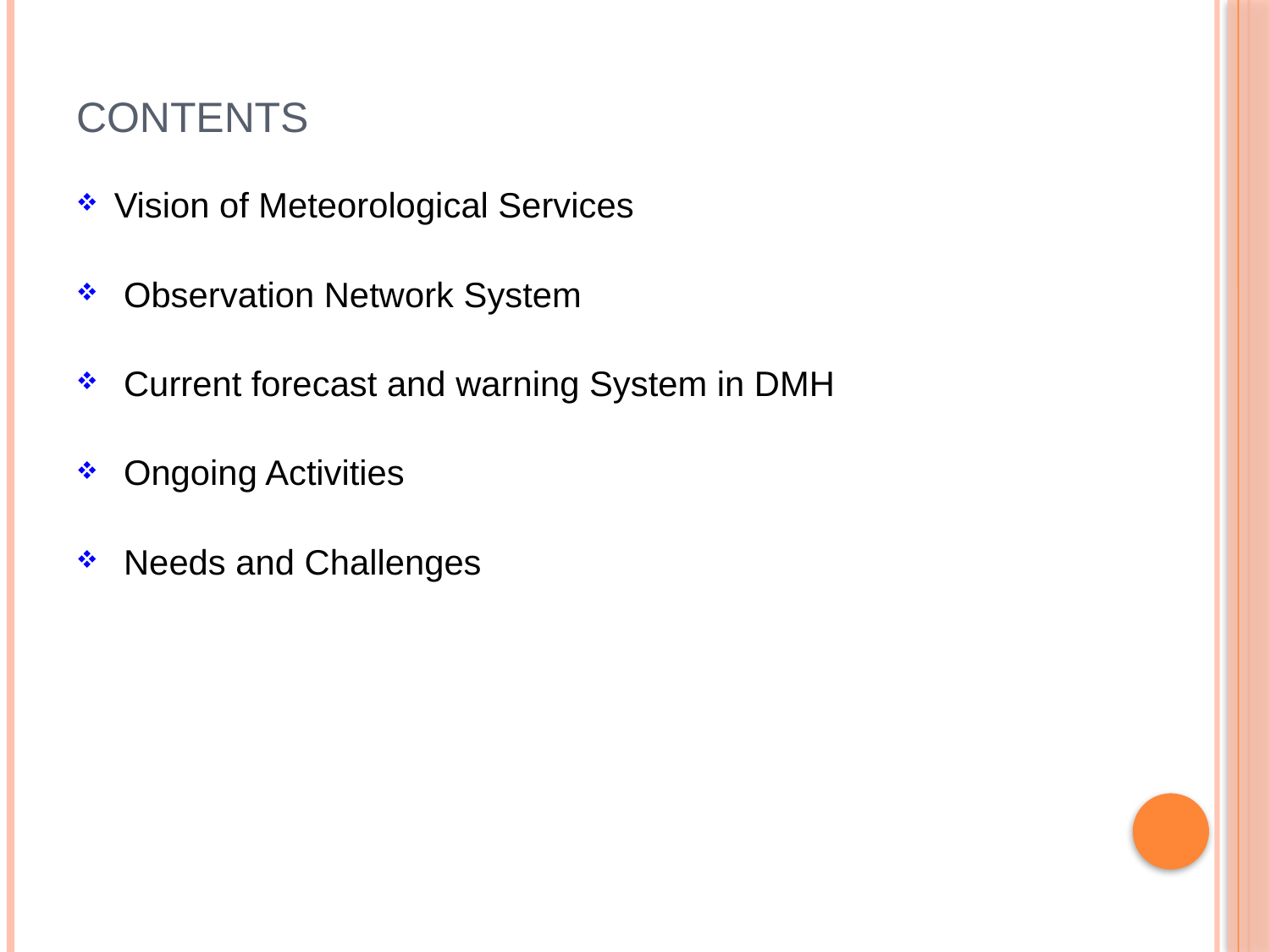

# CONTENTS
Vision of Meteorological Services
Observation Network System
Current forecast and warning System in DMH
Ongoing Activities
Needs and Challenges